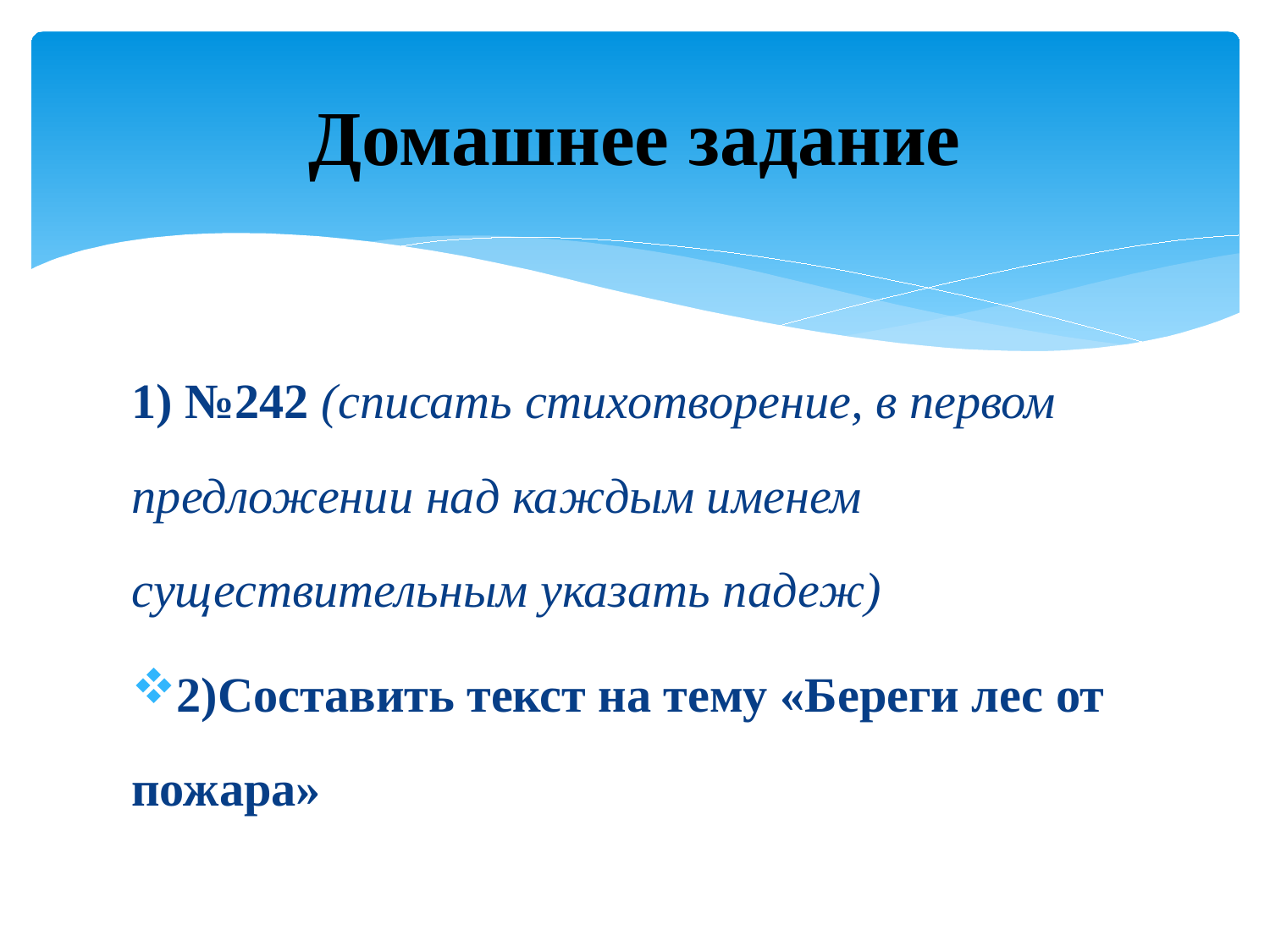

# Домашнее задание
1) №242 (списать стихотворение, в первом предложении над каждым именем существительным указать падеж)
2)Составить текст на тему «Береги лес от пожара»